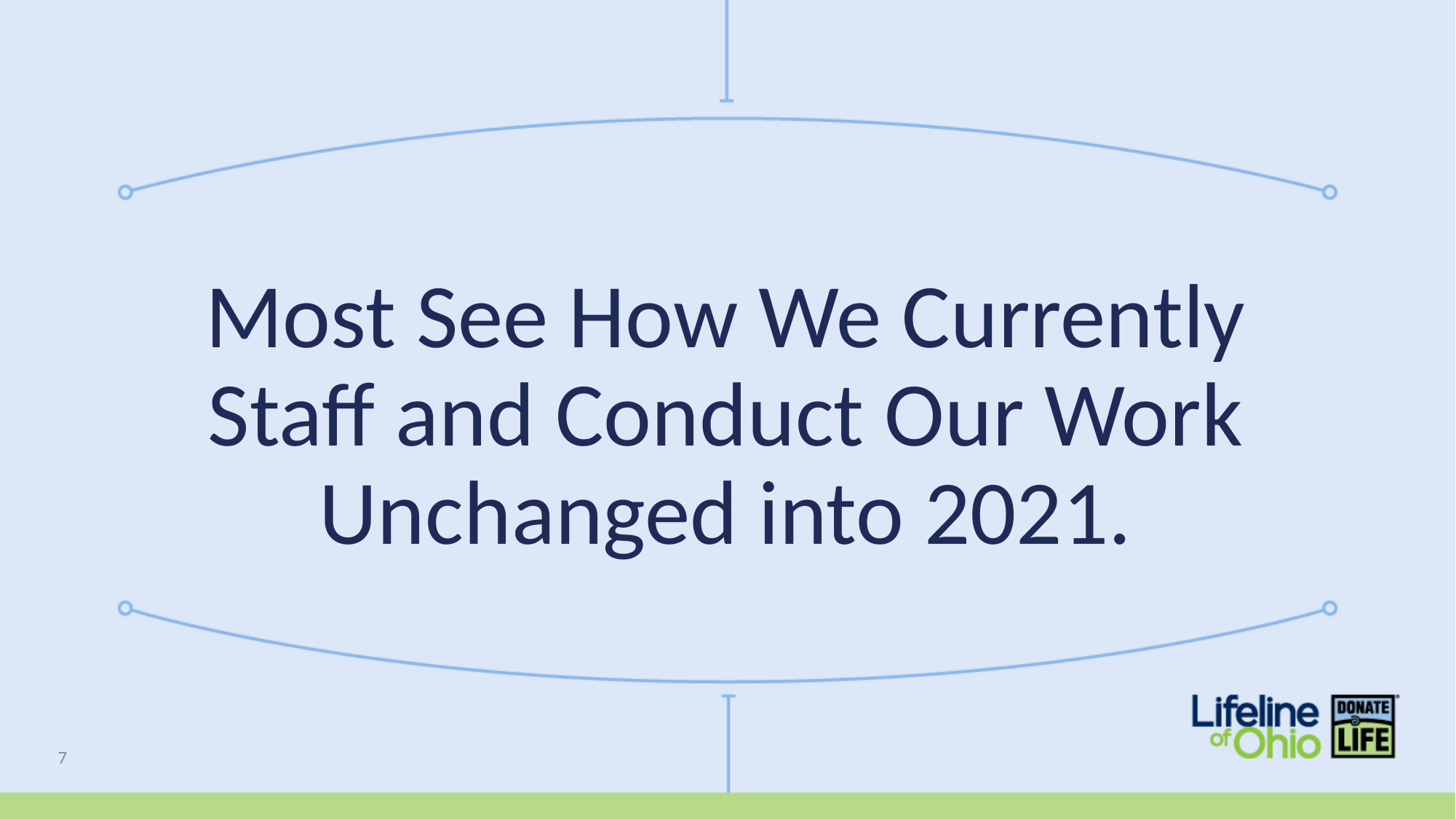

Most See How We Currently Staff and Conduct Our Work Unchanged into 2021.
7